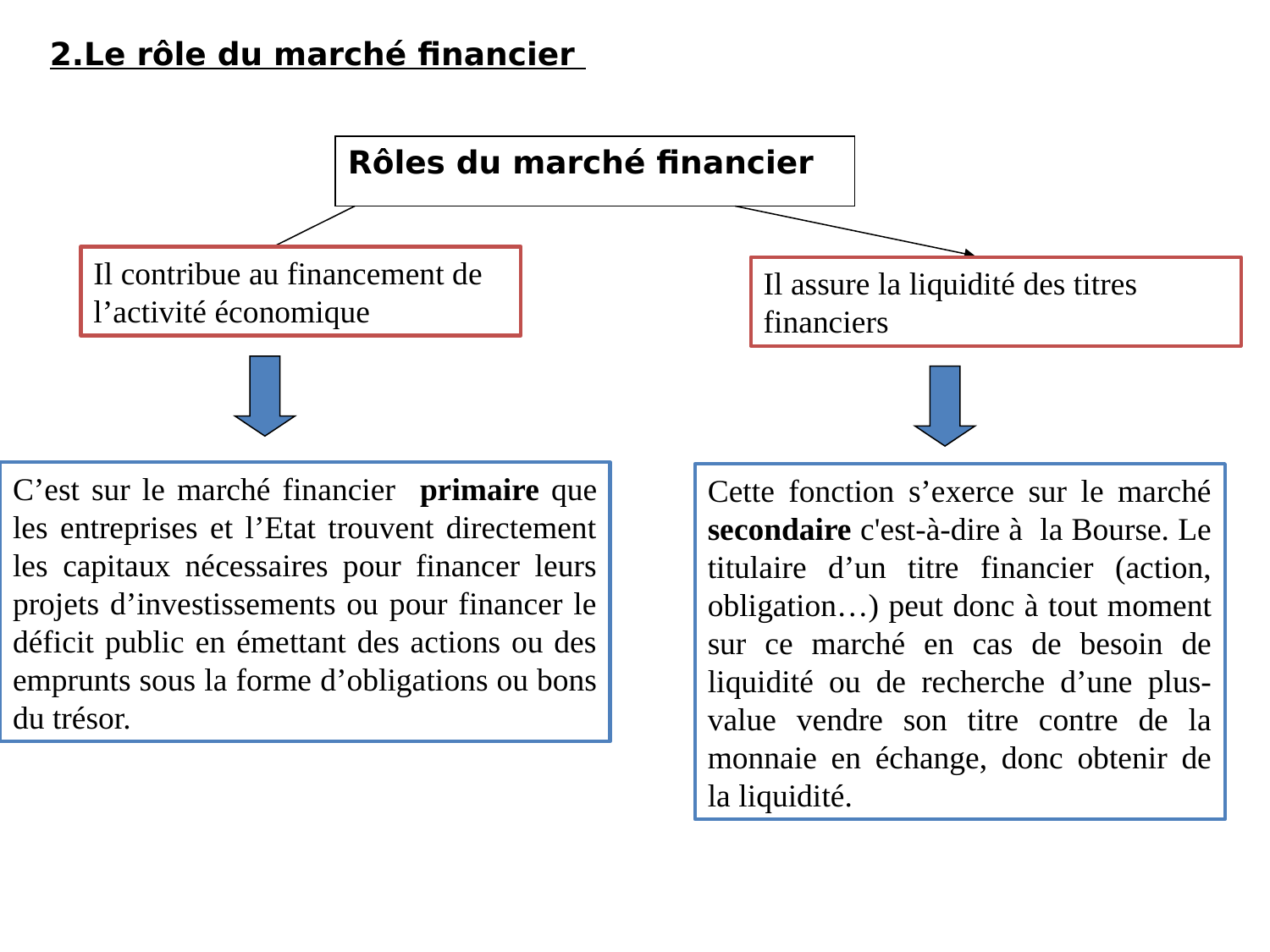

2.Le rôle du marché financier

Rôles du marché financier

Il contribue au financement de l’activité économique
Il assure la liquidité des titres financiers

C’est sur le marché financier  primaire que les entreprises et l’Etat trouvent directement les capitaux nécessaires pour financer leurs projets d’investissements ou pour financer le déficit public en émettant des actions ou des emprunts sous la forme d’obligations ou bons du trésor.
Cette fonction s’exerce sur le marché secondaire c'est-à-dire à  la Bourse. Le titulaire d’un titre financier (action, obligation…) peut donc à tout moment sur ce marché en cas de besoin de liquidité ou de recherche d’une plus-value vendre son titre contre de la monnaie en échange, donc obtenir de la liquidité.